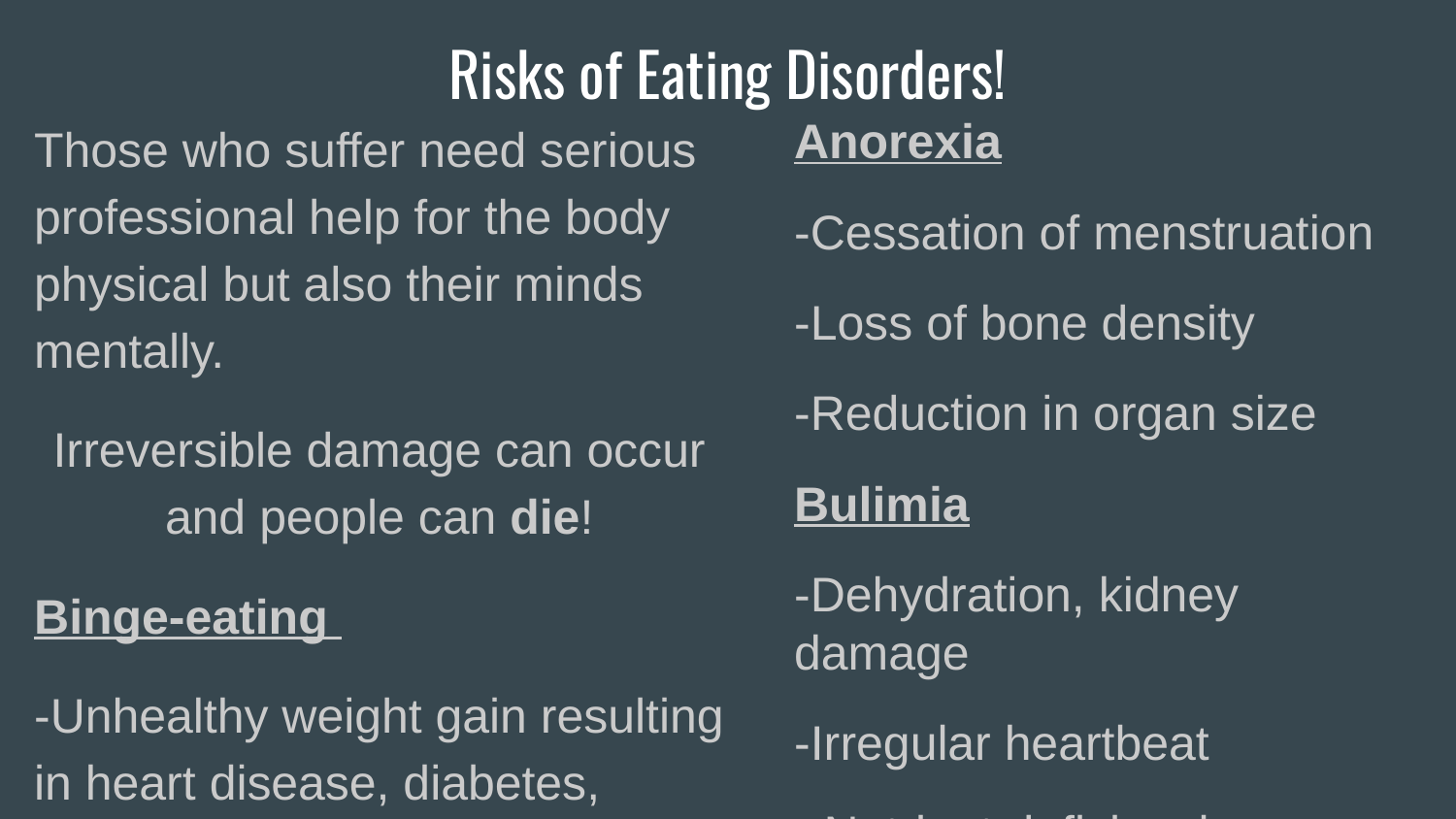

# Risks of Eating Disorders!
Those who suffer need serious professional help for the body physical but also their minds mentally.
Irreversible damage can occur and people can die!
Binge-eating
-Unhealthy weight gain resulting in heart disease, diabetes, stroke.

Anorexia
-Cessation of menstruation
-Loss of bone density
-Reduction in organ size
Bulimia
-Dehydration, kidney damage
-Irregular heartbeat
- Nutrient deficiencies